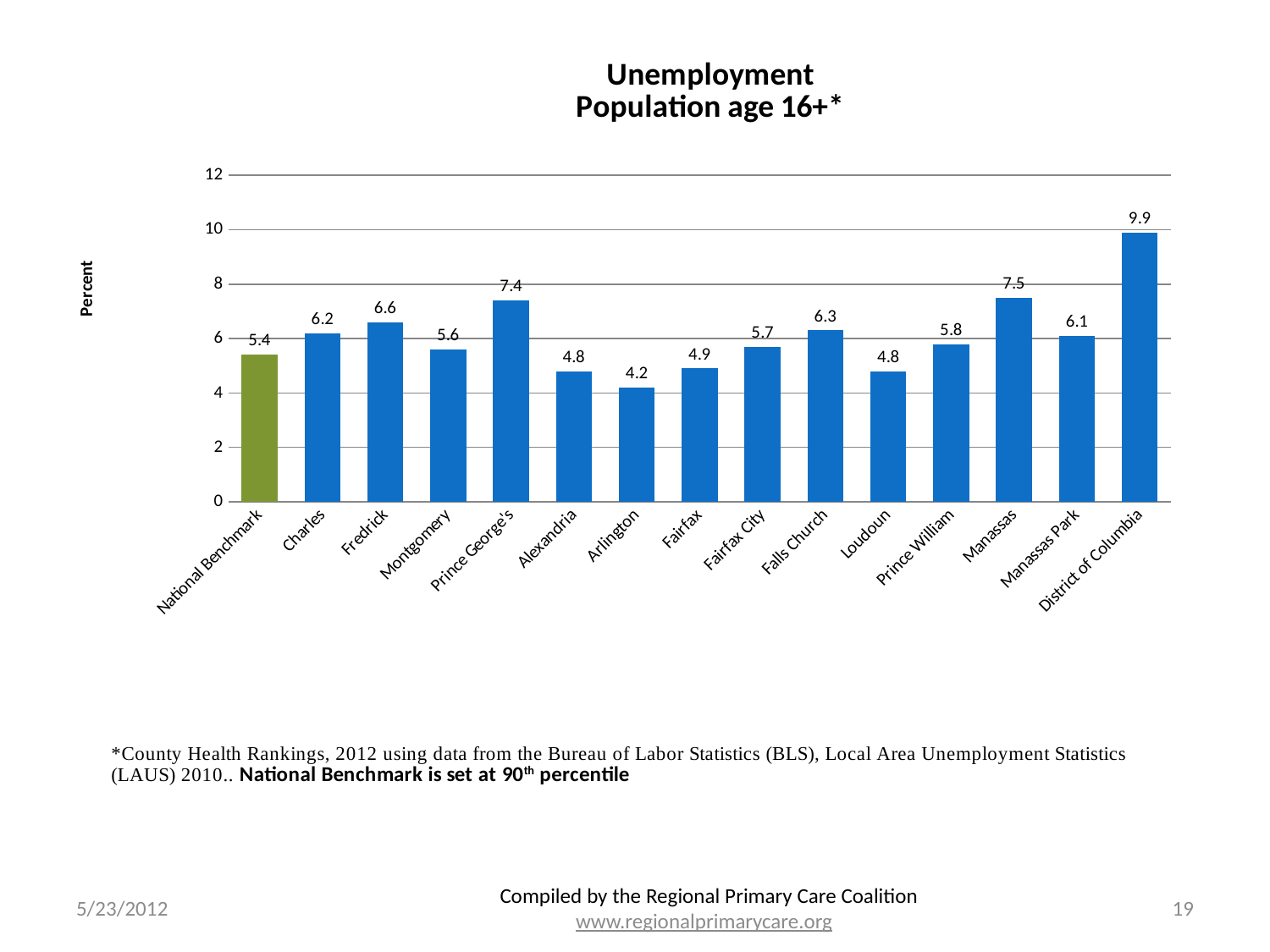

### Chart: Unemployment
Population age 16+*

| Category | Unemployment |
|---|---|
| National Benchmark | 5.4 |
| Charles | 6.2 |
| Fredrick | 6.6 |
| Montgomery | 5.6 |
| Prince George's | 7.4 |
| Alexandria | 4.8 |
| Arlington | 4.2 |
| Fairfax | 4.9 |
| Fairfax City | 5.7 |
| Falls Church | 6.3 |
| Loudoun | 4.8 |
| Prince William | 5.8 |
| Manassas | 7.5 |
| Manassas Park | 6.1 |
| District of Columbia | 9.9 |
5/23/2012
Compiled by the Regional Primary Care Coalition
www.regionalprimarycare.org
19